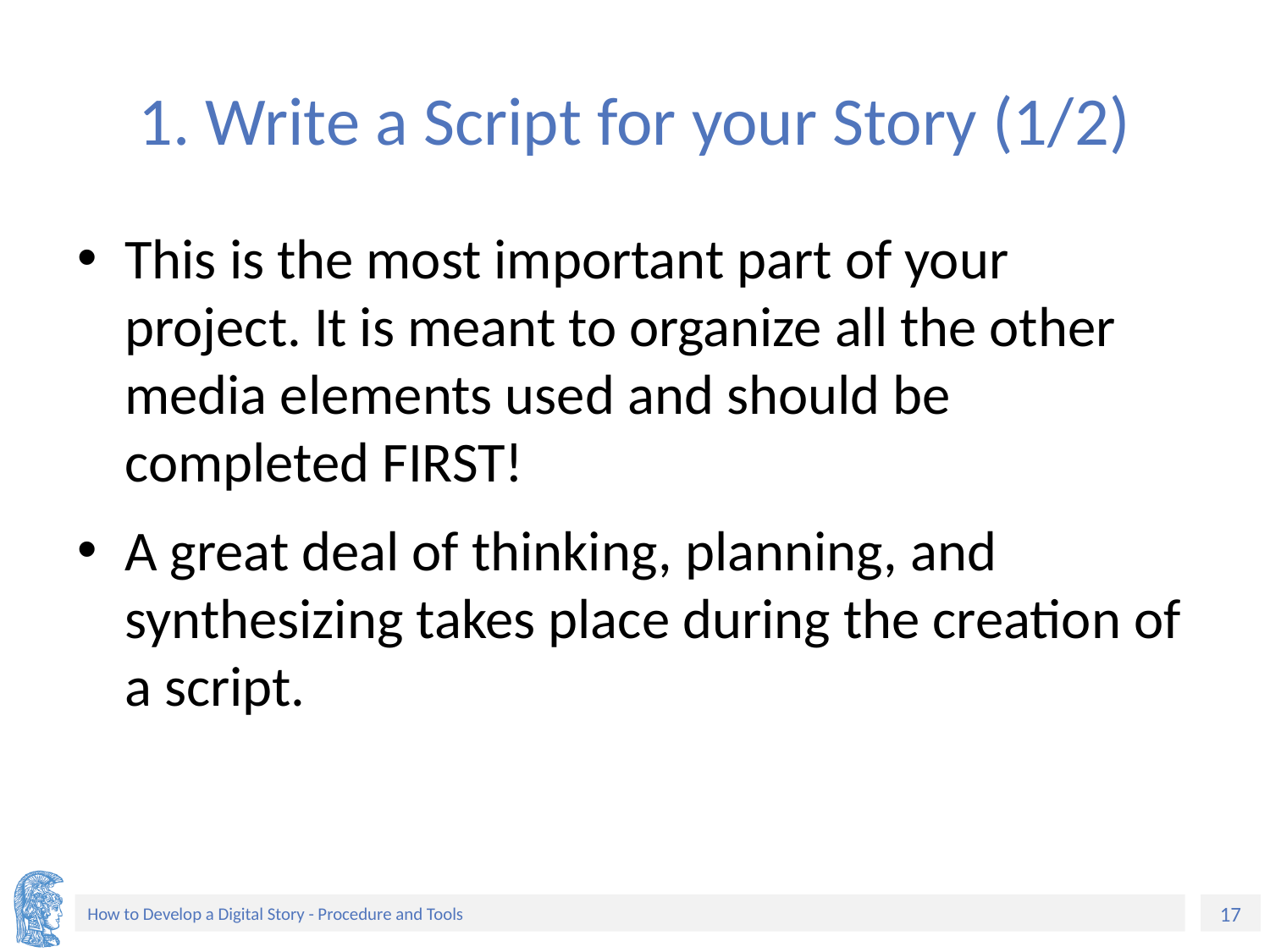

# 1. Write a Script for your Story (1/2)
This is the most important part of your project. It is meant to organize all the other media elements used and should be completed FIRST!
A great deal of thinking, planning, and synthesizing takes place during the creation of a script.